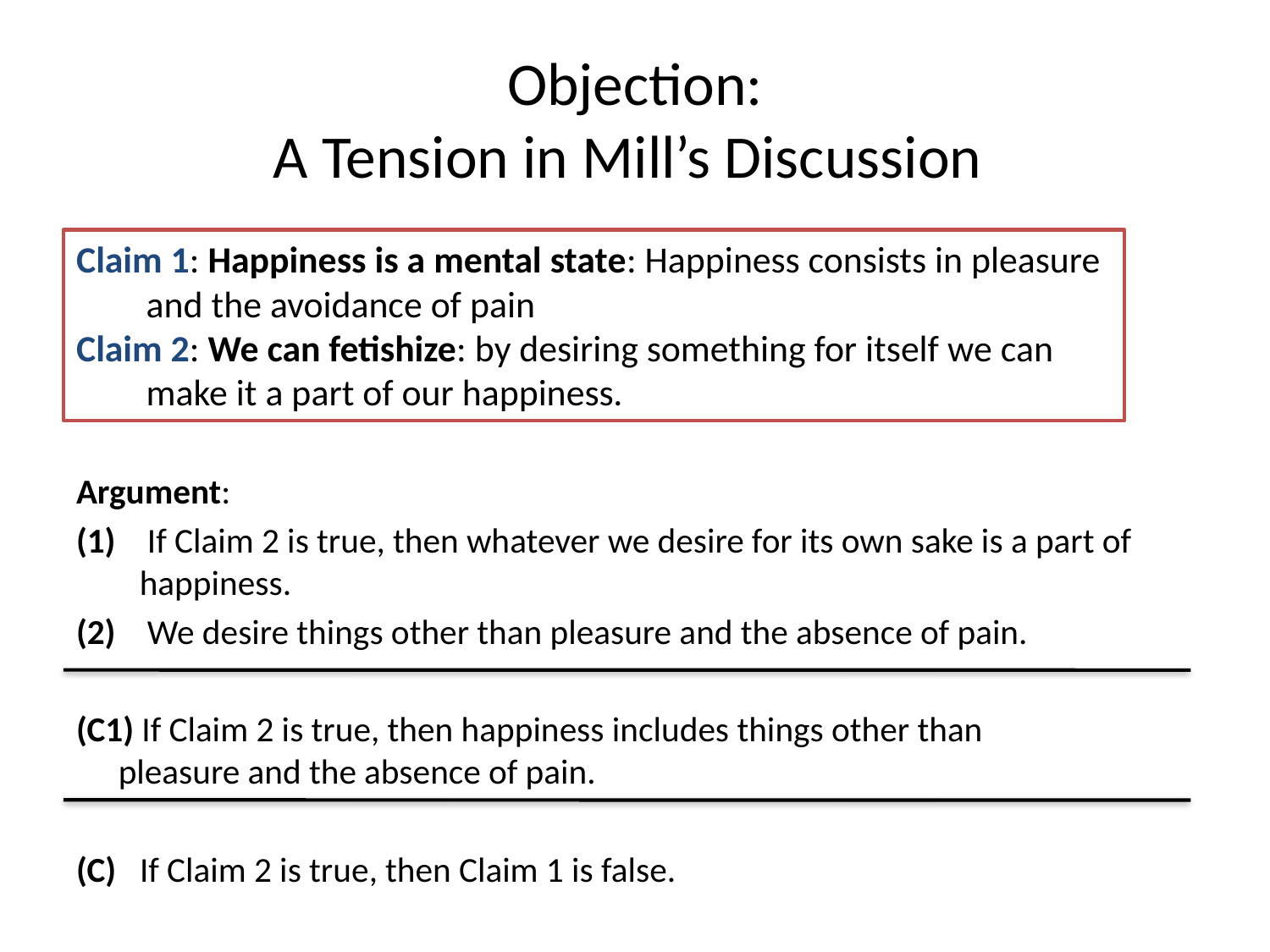

# Objection: A Tension in Mill’s Discussion
Claim 1: Happiness is a mental state: Happiness consists in pleasure and the avoidance of pain
Claim 2: We can fetishize: by desiring something for itself we can make it a part of our happiness.

Argument:
 If Claim 2 is true, then whatever we desire for its own sake is a part of happiness.
 We desire things other than pleasure and the absence of pain.

(C1) If Claim 2 is true, then happiness includes things other than   		  pleasure and the absence of pain.

(C)   If Claim 2 is true, then Claim 1 is false.